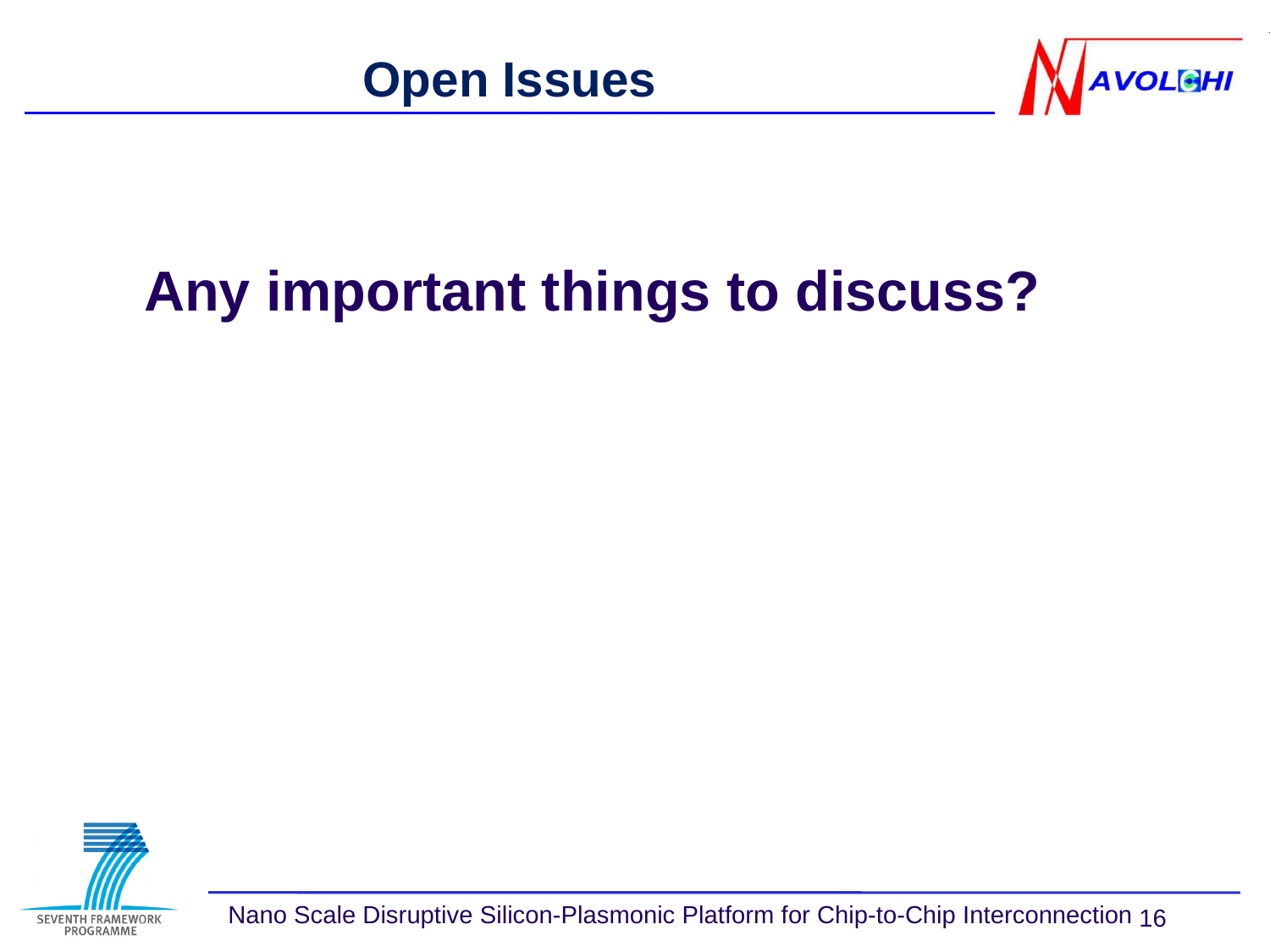

Open Issues
Any important things to discuss?